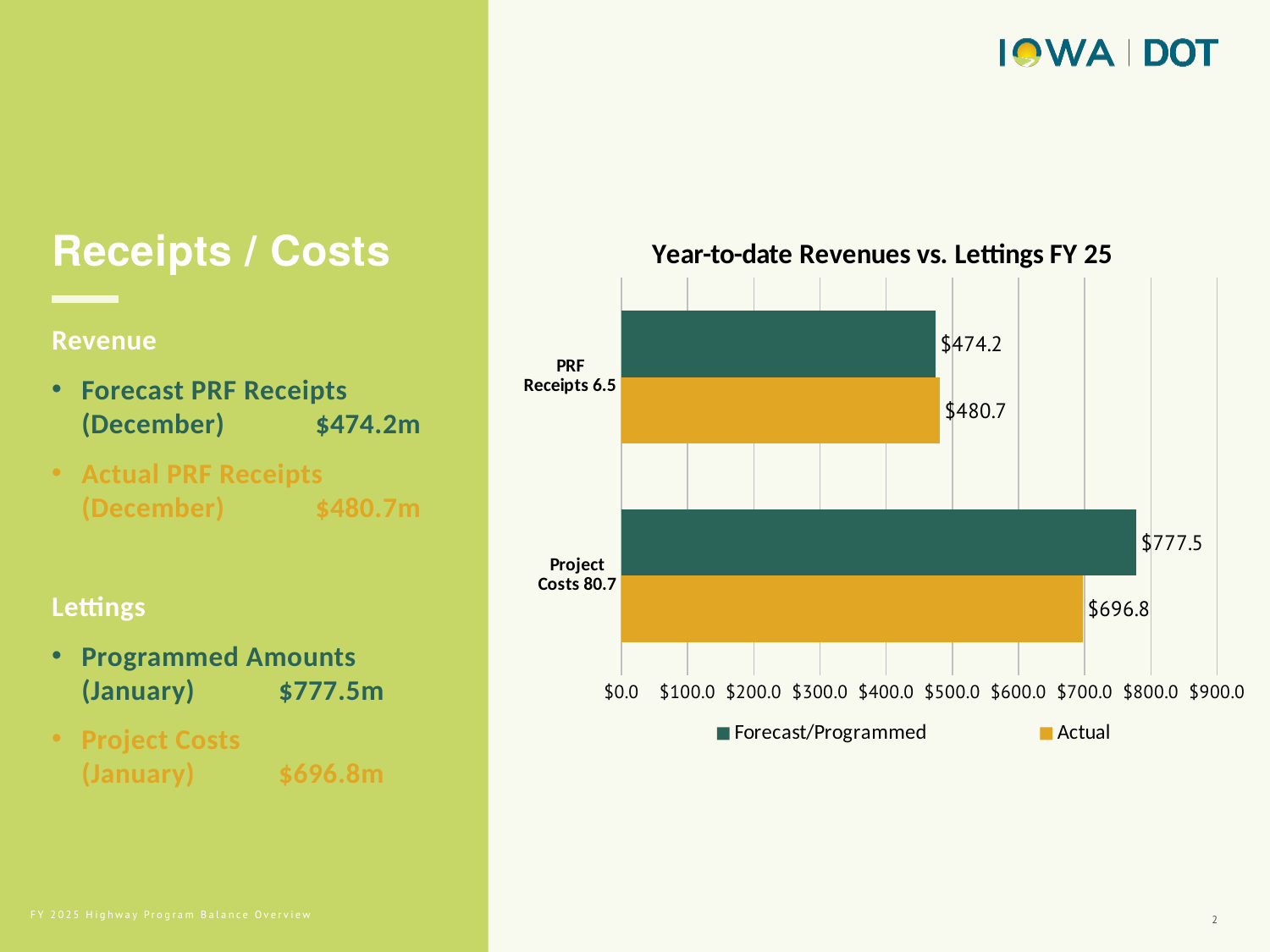

### Chart: Year-to-date Revenues vs. Lettings FY 25

| Category | Actual | Forecast/Programmed |
|---|---|---|
| Project Costs 80.7 | 696.8 | 777.5 |
| PRF Receipts 6.5 | 480.7 | 474.2 |
Receipts / Costs
Revenue
Forecast PRF Receipts    (December)             $474.2m
Actual PRF Receipts       (December)             $480.7m

Lettings
Programmed Amounts  (January)            $777.5m
Project Costs                   (January)            $696.8m
2
FY 2025 Highway Program Balance Overview